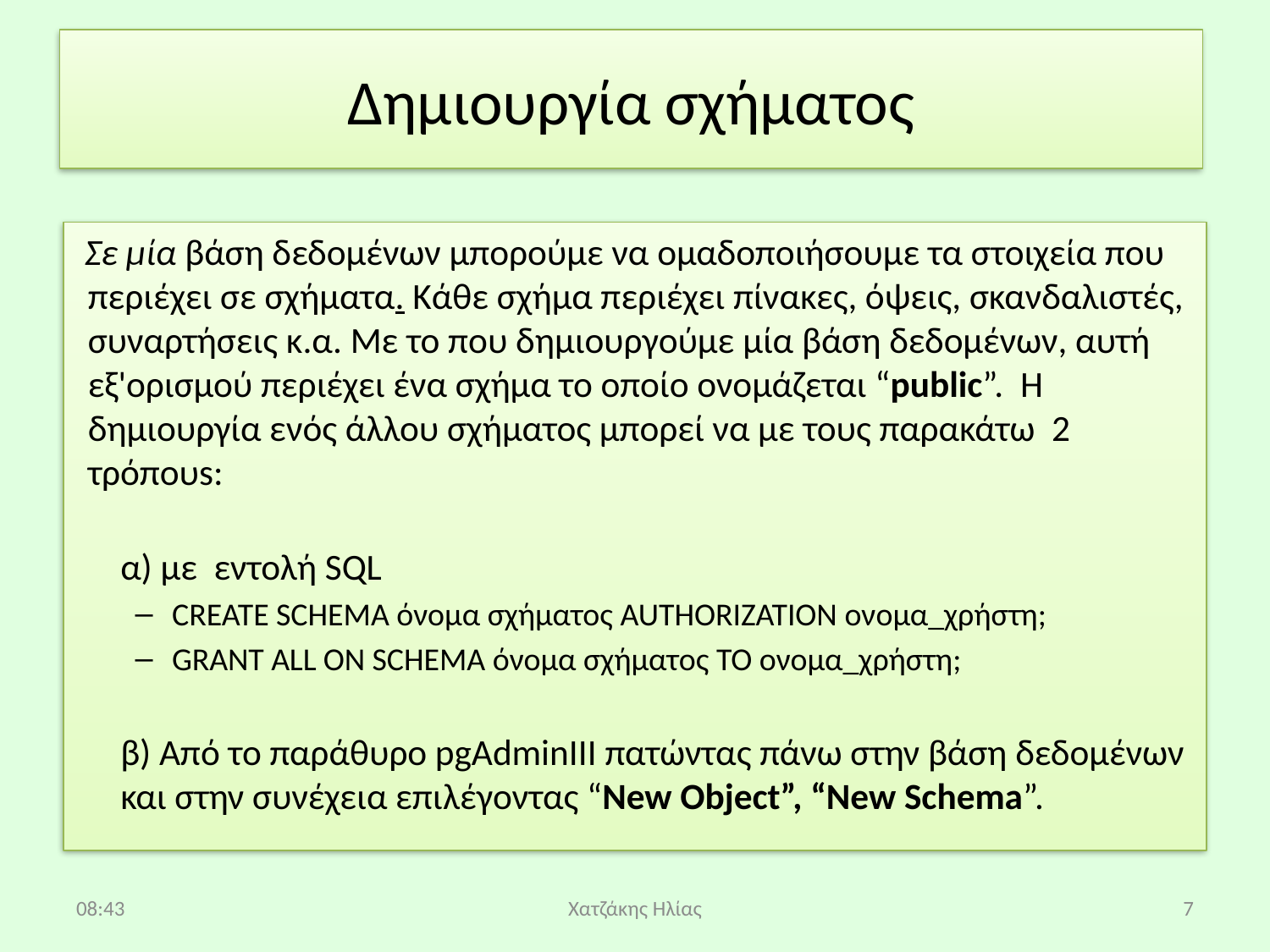

# Δημιουργία σχήματος
 Σε μία βάση δεδομένων μπορούμε να ομαδοποιήσουμε τα στοιχεία που περιέχει σε σχήματα. Κάθε σχήμα περιέχει πίνακες, όψεις, σκανδαλιστές, συναρτήσεις κ.α. Με το που δημιουργούμε μία βάση δεδομένων, αυτή εξ'ορισμού περιέχει ένα σχήμα το οποίο ονομάζεται “public”.  Η δημιουργία ενός άλλου σχήματος μπορεί να με τους παρακάτω  2 τρόπουs:
α) με  εντολή SQL
CREATE SCHEMA όνομα σχήματος AUTHORIZATION ονομα_χρήστη;
GRANT ALL ON SCHEMA όνομα σχήματος TO ονομα_χρήστη;
β) Από το παράθυρο pgAdminIII πατώντας πάνω στην βάση δεδομένων και στην συνέχεια επιλέγοντας “New Object”, “New Schema”.

08:43
Χατζάκης Ηλίας
7